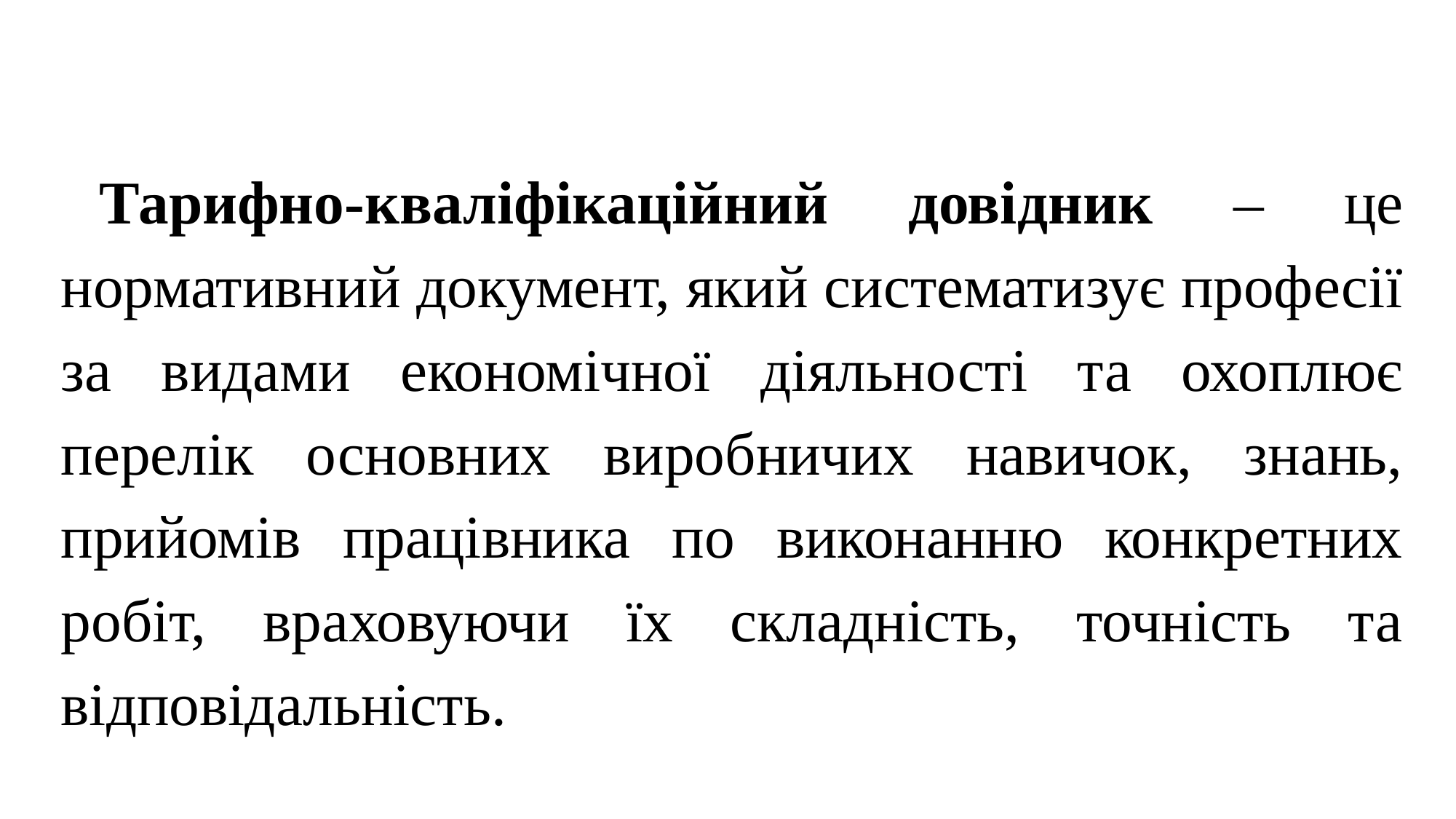

Тарифно-кваліфікаційний довідник – це нормативний документ, який систематизує професії за видами економічної діяльності та охоплює перелік основних виробничих навичок, знань, прийомів працівника по виконанню конкретних робіт, враховуючи їх складність, точність та відповідальність.